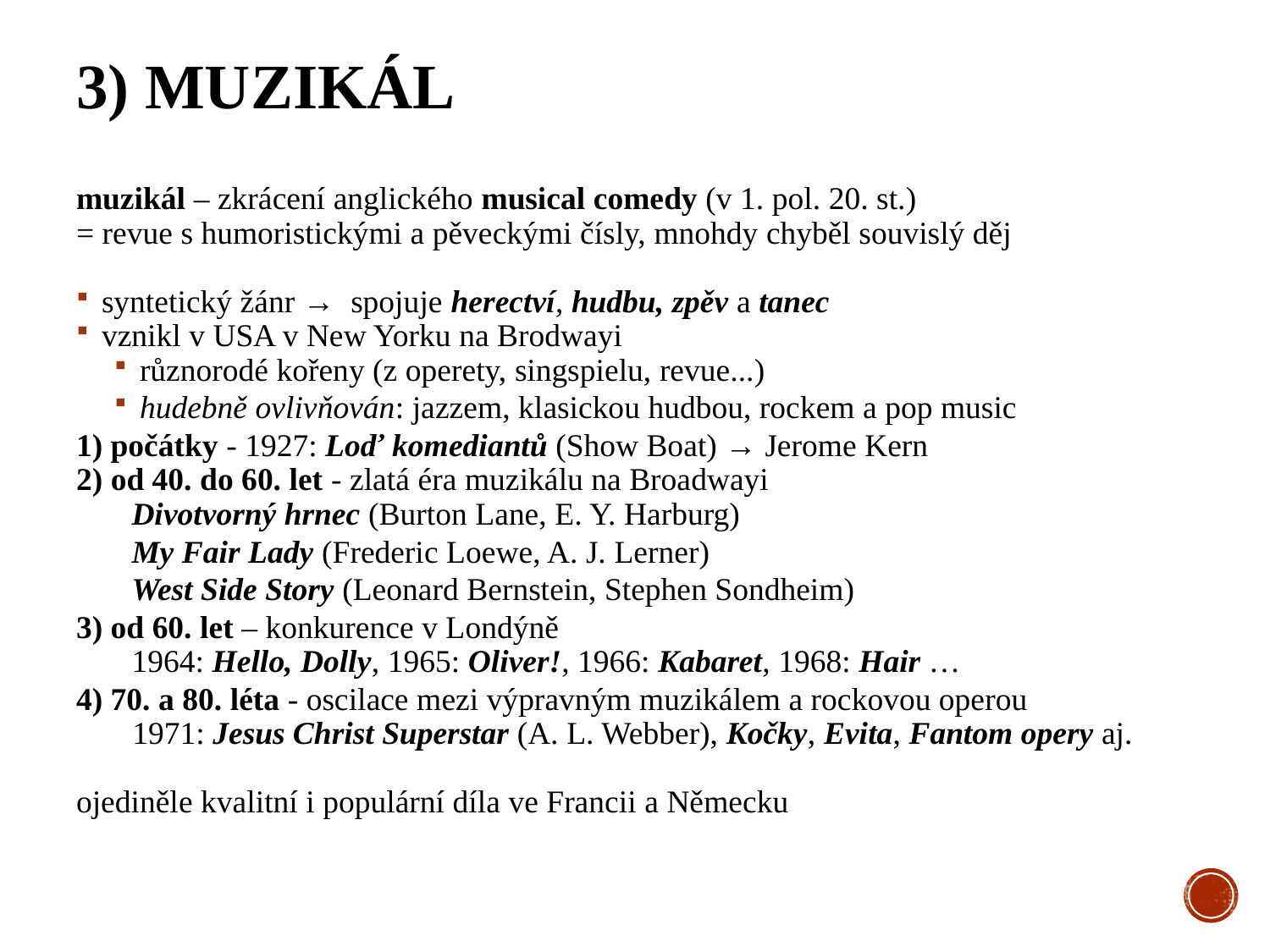

# 3) MUZIKÁL
muzikál – zkrácení anglického musical comedy (v 1. pol. 20. st.)
= revue s humoristickými a pěveckými čísly, mnohdy chyběl souvislý děj

syntetický žánr →  spojuje herectví, hudbu, zpěv a tanec
vznikl v USA v New Yorku na Brodwayi
různorodé kořeny (z operety, singspielu, revue...)
hudebně ovlivňován: jazzem, klasickou hudbou, rockem a pop music
1) počátky - 1927: Loď komediantů (Show Boat) → Jerome Kern
2) od 40. do 60. let - zlatá éra muzikálu na Broadwayi
Divotvorný hrnec (Burton Lane, E. Y. Harburg)
My Fair Lady (Frederic Loewe, A. J. Lerner)
West Side Story (Leonard Bernstein, Stephen Sondheim)
3) od 60. let – konkurence v Londýně
1964: Hello, Dolly, 1965: Oliver!, 1966: Kabaret, 1968: Hair …
4) 70. a 80. léta - oscilace mezi výpravným muzikálem a rockovou operou
       1971: Jesus Christ Superstar (A. L. Webber), Kočky, Evita, Fantom opery aj.

ojediněle kvalitní i populární díla ve Francii a Německu